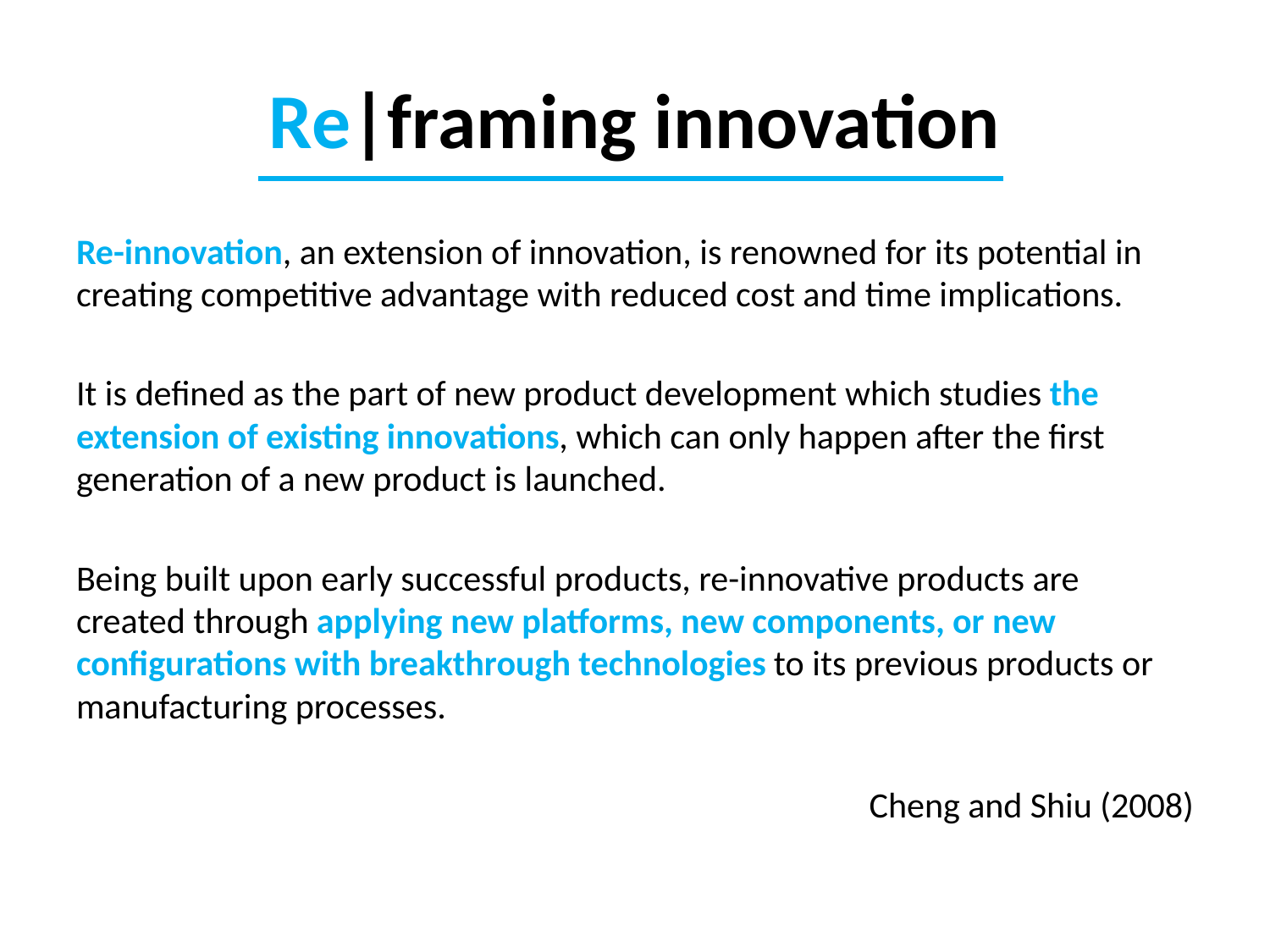

# Re|framing innovation
Re-innovation, an extension of innovation, is renowned for its potential in creating competitive advantage with reduced cost and time implications.

It is defined as the part of new product development which studies the extension of existing innovations, which can only happen after the first generation of a new product is launched.

Being built upon early successful products, re-innovative products are created through applying new platforms, new components, or new configurations with breakthrough technologies to its previous products or manufacturing processes.

Cheng and Shiu (2008)